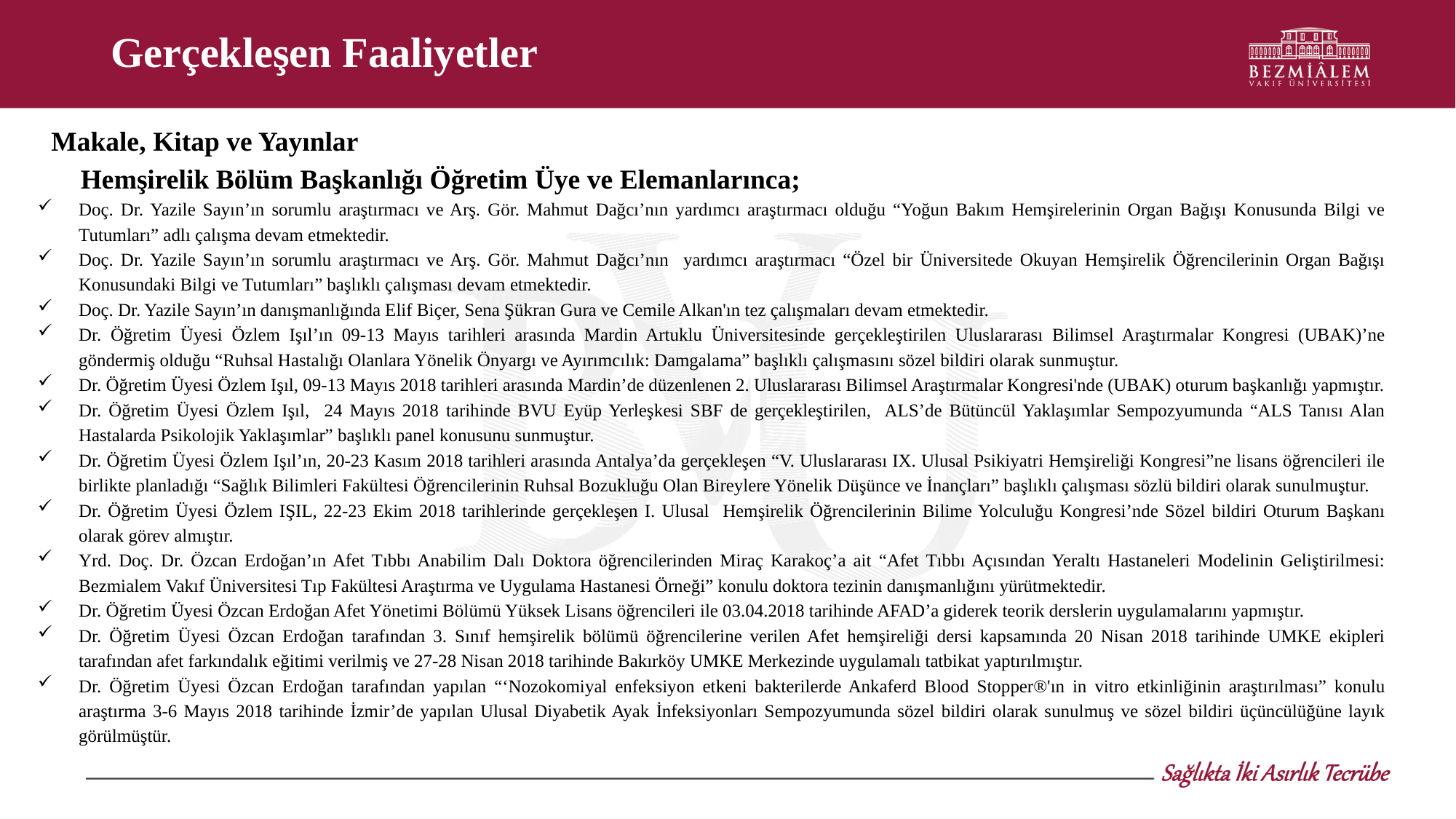

# Gerçekleşen Faaliyetler
Makale, Kitap ve Yayınlar

Hemşirelik Bölüm Başkanlığı Öğretim Üye ve Elemanlarınca;
Doç. Dr. Yazile Sayın’ın sorumlu araştırmacı ve Arş. Gör. Mahmut Dağcı’nın yardımcı araştırmacı olduğu “Yoğun Bakım Hemşirelerinin Organ Bağışı Konusunda Bilgi ve Tutumları” adlı çalışma devam etmektedir.
Doç. Dr. Yazile Sayın’ın sorumlu araştırmacı ve Arş. Gör. Mahmut Dağcı’nın  yardımcı araştırmacı “Özel bir Üniversitede Okuyan Hemşirelik Öğrencilerinin Organ Bağışı Konusundaki Bilgi ve Tutumları” başlıklı çalışması devam etmektedir.
Doç. Dr. Yazile Sayın’ın danışmanlığında Elif Biçer, Sena Şükran Gura ve Cemile Alkan'ın tez çalışmaları devam etmektedir.
Dr. Öğretim Üyesi Özlem Işıl’ın 09-13 Mayıs tarihleri arasında Mardin Artuklu Üniversitesinde gerçekleştirilen Uluslararası Bilimsel Araştırmalar Kongresi (UBAK)’ne göndermiş olduğu “Ruhsal Hastalığı Olanlara Yönelik Önyargı ve Ayırımcılık: Damgalama” başlıklı çalışmasını sözel bildiri olarak sunmuştur.
Dr. Öğretim Üyesi Özlem Işıl, 09-13 Mayıs 2018 tarihleri arasında Mardin’de düzenlenen 2. Uluslararası Bilimsel Araştırmalar Kongresi'nde (UBAK) oturum başkanlığı yapmıştır.
Dr. Öğretim Üyesi Özlem Işıl,  24 Mayıs 2018 tarihinde BVU Eyüp Yerleşkesi SBF de gerçekleştirilen,  ALS’de Bütüncül Yaklaşımlar Sempozyumunda “ALS Tanısı Alan Hastalarda Psikolojik Yaklaşımlar” başlıklı panel konusunu sunmuştur.
Dr. Öğretim Üyesi Özlem Işıl’ın, 20-23 Kasım 2018 tarihleri arasında Antalya’da gerçekleşen “V. Uluslararası IX. Ulusal Psikiyatri Hemşireliği Kongresi”ne lisans öğrencileri ile birlikte planladığı “Sağlık Bilimleri Fakültesi Öğrencilerinin Ruhsal Bozukluğu Olan Bireylere Yönelik Düşünce ve İnançları” başlıklı çalışması sözlü bildiri olarak sunulmuştur.
Dr. Öğretim Üyesi Özlem IŞIL, 22-23 Ekim 2018 tarihlerinde gerçekleşen I. Ulusal  Hemşirelik Öğrencilerinin Bilime Yolculuğu Kongresi’nde Sözel bildiri Oturum Başkanı olarak görev almıştır.
Yrd. Doç. Dr. Özcan Erdoğan’ın Afet Tıbbı Anabilim Dalı Doktora öğrencilerinden Miraç Karakoç’a ait “Afet Tıbbı Açısından Yeraltı Hastaneleri Modelinin Geliştirilmesi: Bezmialem Vakıf Üniversitesi Tıp Fakültesi Araştırma ve Uygulama Hastanesi Örneği” konulu doktora tezinin danışmanlığını yürütmektedir.
Dr. Öğretim Üyesi Özcan Erdoğan Afet Yönetimi Bölümü Yüksek Lisans öğrencileri ile 03.04.2018 tarihinde AFAD’a giderek teorik derslerin uygulamalarını yapmıştır.
Dr. Öğretim Üyesi Özcan Erdoğan tarafından 3. Sınıf hemşirelik bölümü öğrencilerine verilen Afet hemşireliği dersi kapsamında 20 Nisan 2018 tarihinde UMKE ekipleri tarafından afet farkındalık eğitimi verilmiş ve 27-28 Nisan 2018 tarihinde Bakırköy UMKE Merkezinde uygulamalı tatbikat yaptırılmıştır.
Dr. Öğretim Üyesi Özcan Erdoğan tarafından yapılan “‘Nozokomiyal enfeksiyon etkeni bakterilerde Ankaferd Blood Stopper®'ın in vitro etkinliğinin araştırılması” konulu araştırma 3-6 Mayıs 2018 tarihinde İzmir’de yapılan Ulusal Diyabetik Ayak İnfeksiyonları Sempozyumunda sözel bildiri olarak sunulmuş ve sözel bildiri üçüncülüğüne layık görülmüştür.